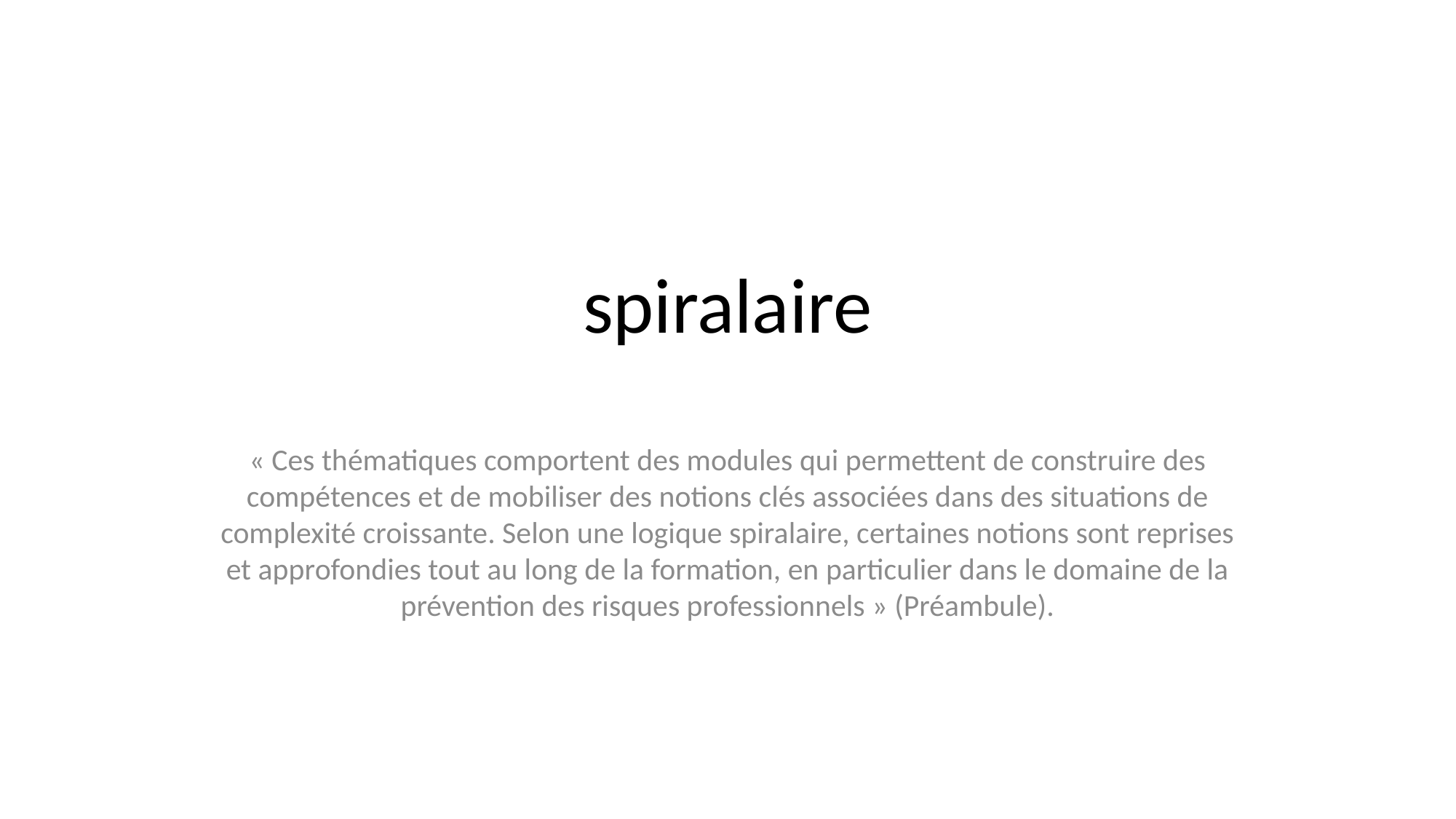

# spiralaire
« Ces thématiques comportent des modules qui permettent de construire des compétences et de mobiliser des notions clés associées dans des situations de complexité croissante. Selon une logique spiralaire, certaines notions sont reprises et approfondies tout au long de la formation, en particulier dans le domaine de la prévention des risques professionnels » (Préambule).